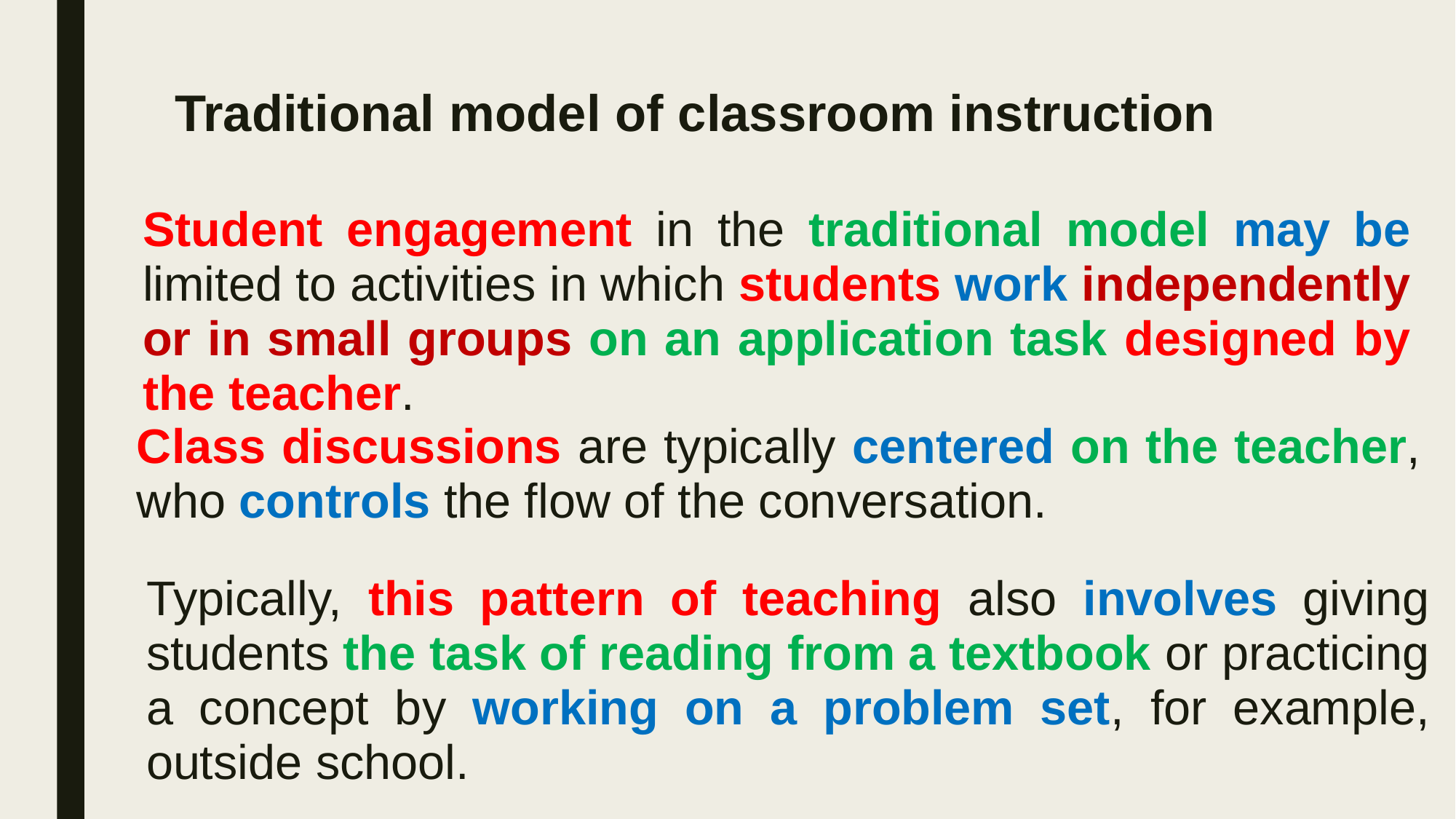

# Traditional model of classroom instruction
Student engagement in the traditional model may be limited to activities in which students work independently or in small groups on an application task designed by the teacher.
Class discussions are typically centered on the teacher, who controls the flow of the conversation.
Typically, this pattern of teaching also involves giving students the task of reading from a textbook or practicing a concept by working on a problem set, for example, outside school.